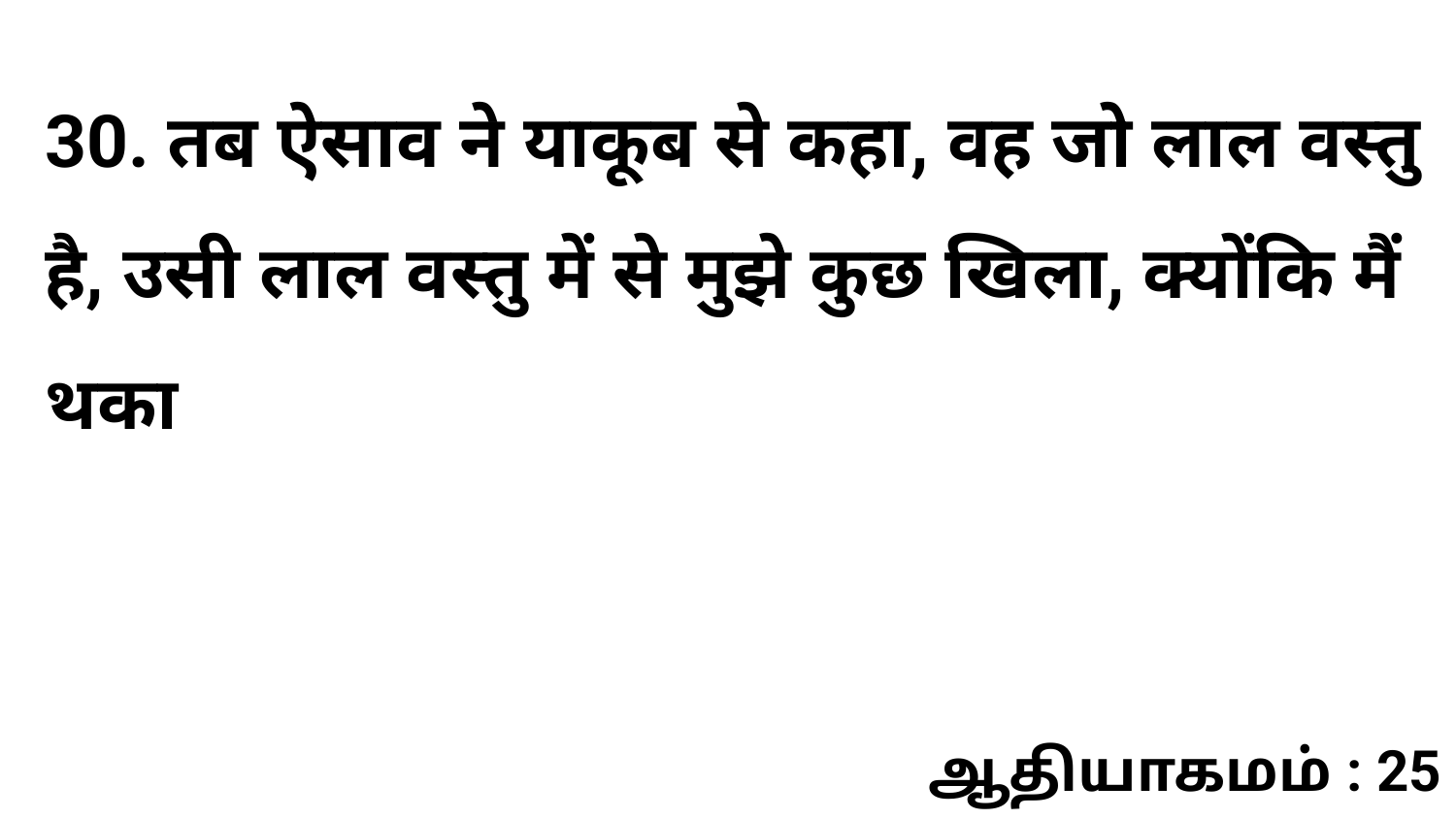

30. तब ऐसाव ने याकूब से कहा, वह जो लाल वस्तु है, उसी लाल वस्तु में से मुझे कुछ खिला, क्योंकि मैं थका
ஆதியாகமம் : 25